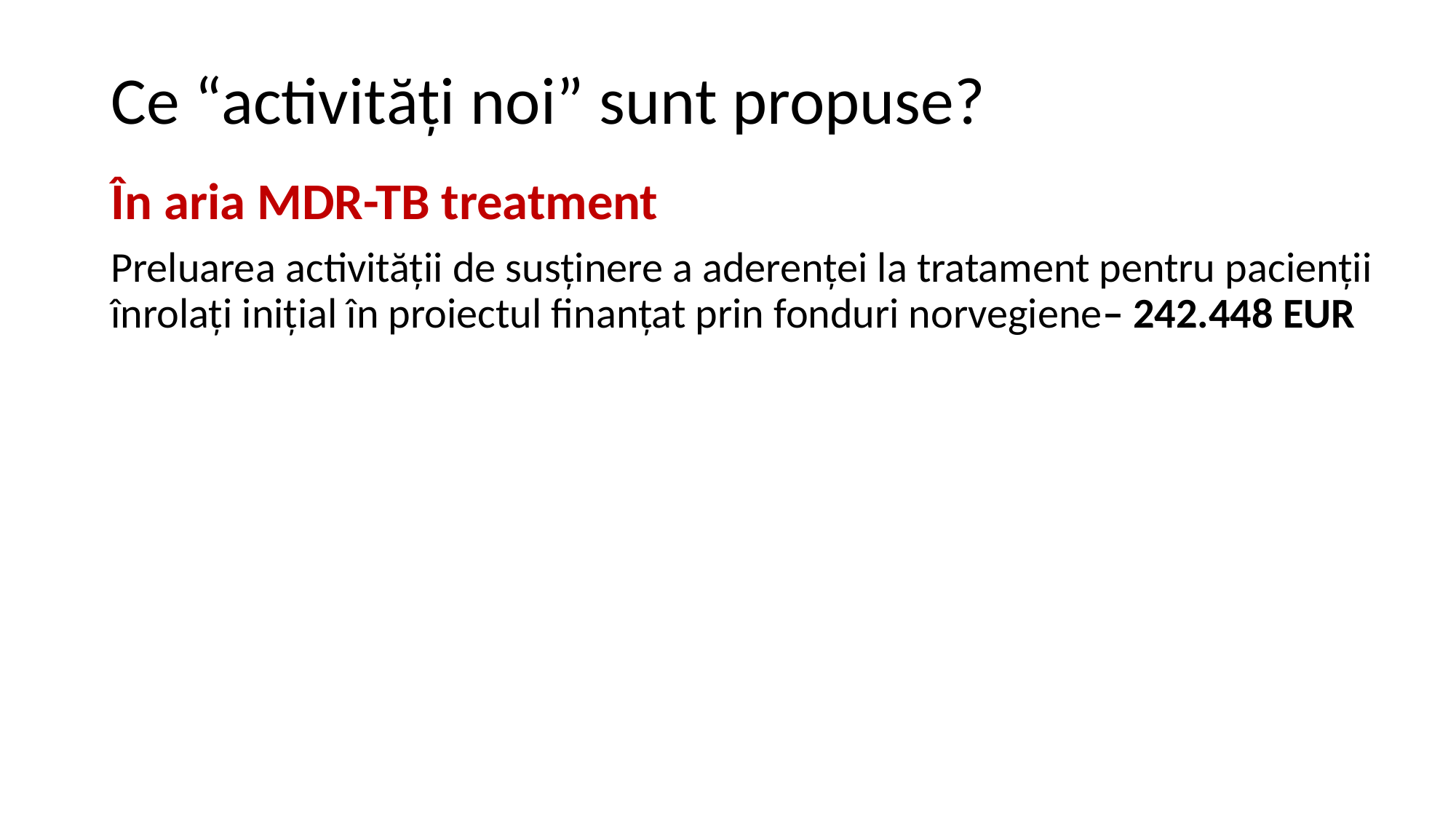

# Ce “activități noi” sunt propuse?
În aria MDR-TB treatment
Preluarea activității de susținere a aderenței la tratament pentru pacienții înrolați inițial în proiectul finanțat prin fonduri norvegiene– 242.448 EUR